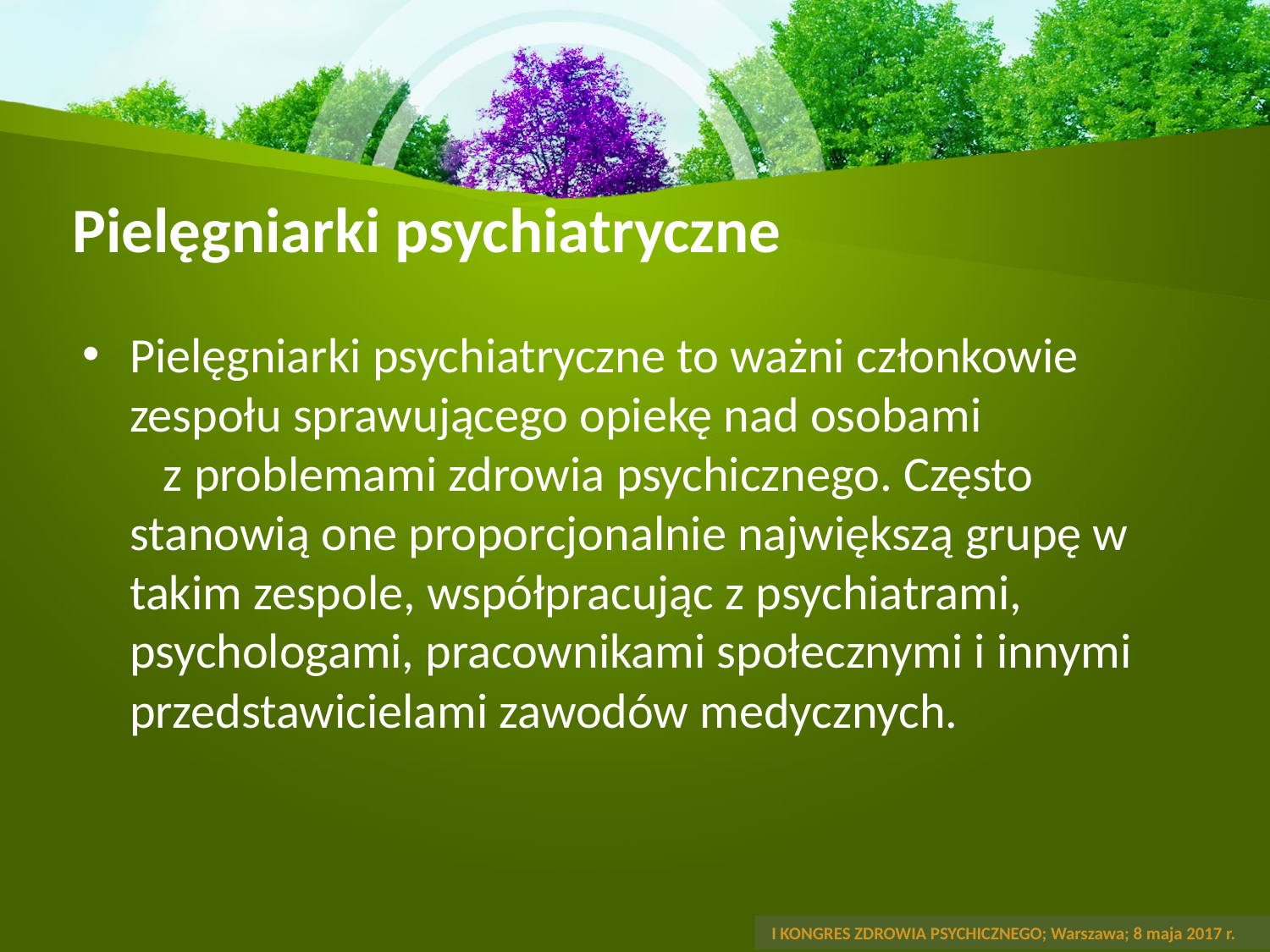

# Pielęgniarki psychiatryczne
Pielęgniarki psychiatryczne to ważni członkowie zespołu sprawującego opiekę nad osobami                       z problemami zdrowia psychicznego. Często stanowią one proporcjonalnie największą grupę w takim zespole, współpracując z psychiatrami, psychologami, pracownikami społecznymi i innymi przedstawicielami zawodów medycznych.
 I KONGRES ZDROWIA PSYCHICZNEGO; Warszawa; 8 maja 2017 r.